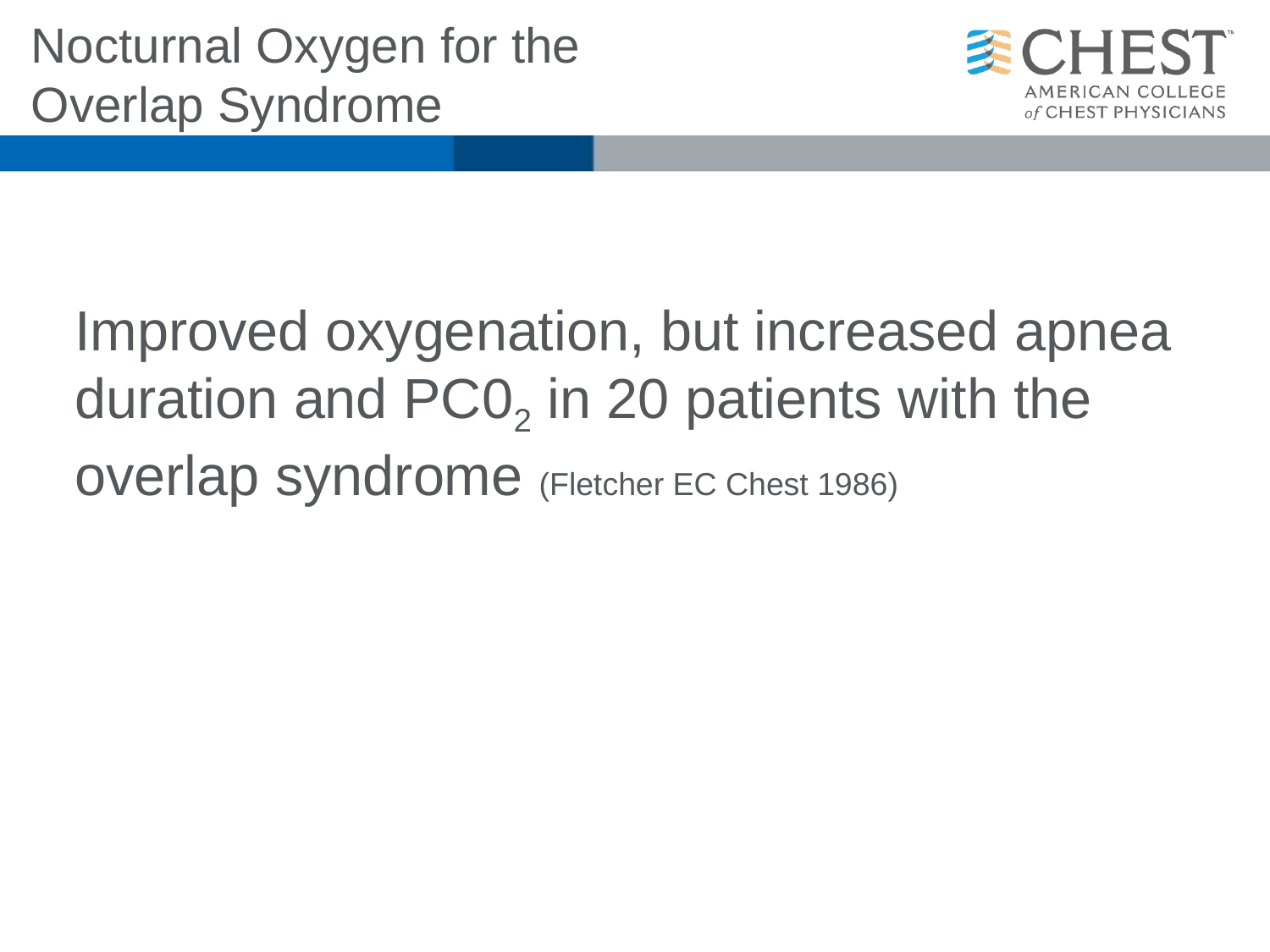

# Nocturnal Oxygen for the Overlap Syndrome

Improved oxygenation, but increased apnea duration and PC02 in 20 patients with the overlap syndrome (Fletcher EC Chest 1986)